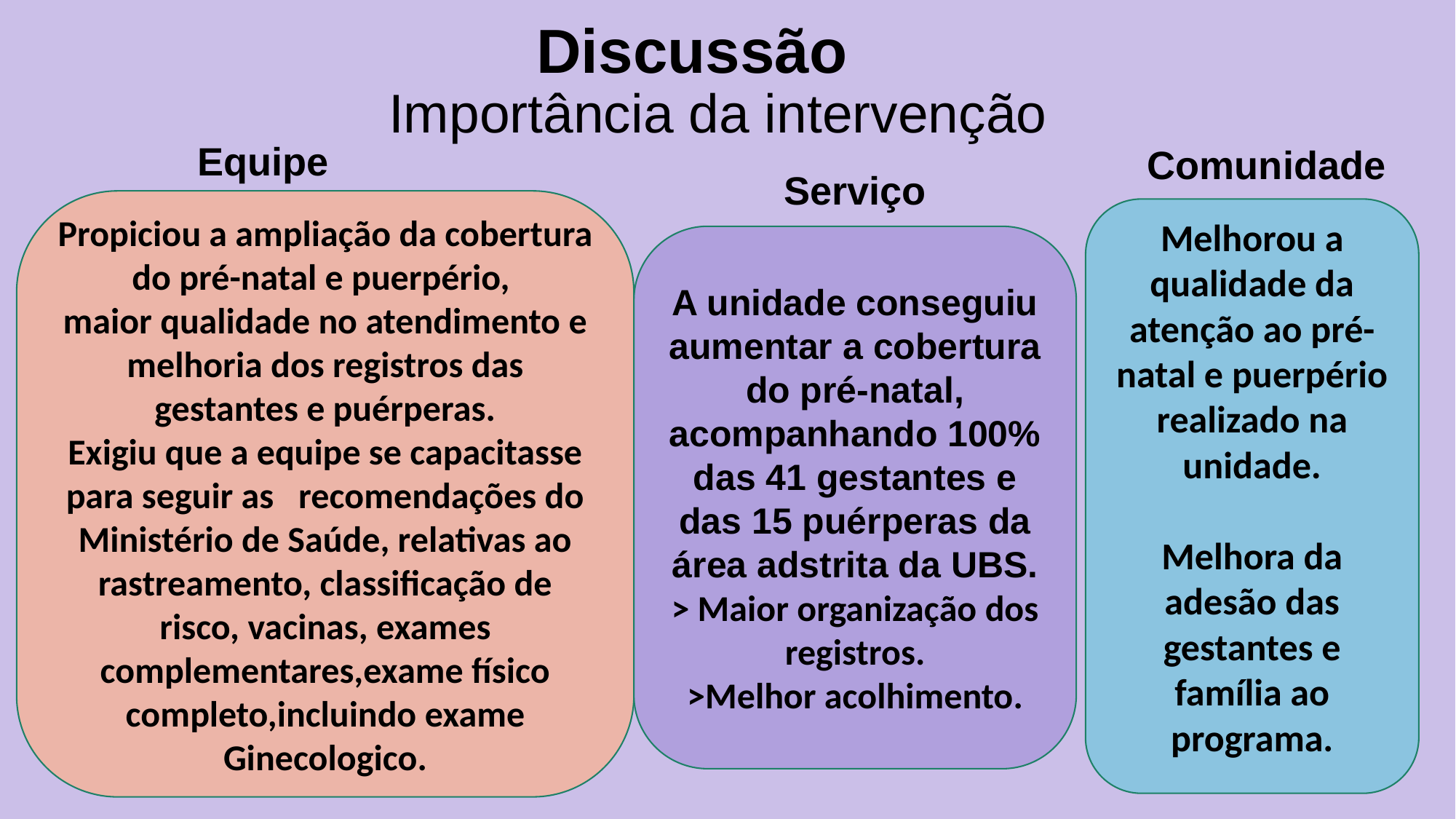

Discussão
Importância da intervenção
Equipe
Comunidade
Serviço
Propiciou a ampliação da cobertura do pré-natal e puerpério,
maior qualidade no atendimento e melhoria dos registros das gestantes e puérperas.
Exigiu que a equipe se capacitasse para seguir as   recomendações do Ministério de Saúde, relativas ao rastreamento, classificação de risco, vacinas, exames complementares,exame físico completo,incluindo exame
Ginecologico.

Melhorou a qualidade da atenção ao pré-natal e puerpério realizado na unidade.

Melhora da adesão das gestantes e família ao programa.

A unidade conseguiu aumentar a cobertura do pré-natal, acompanhando 100% das 41 gestantes e das 15 puérperas da área adstrita da UBS.
> Maior organização dos registros.
>Melhor acolhimento.